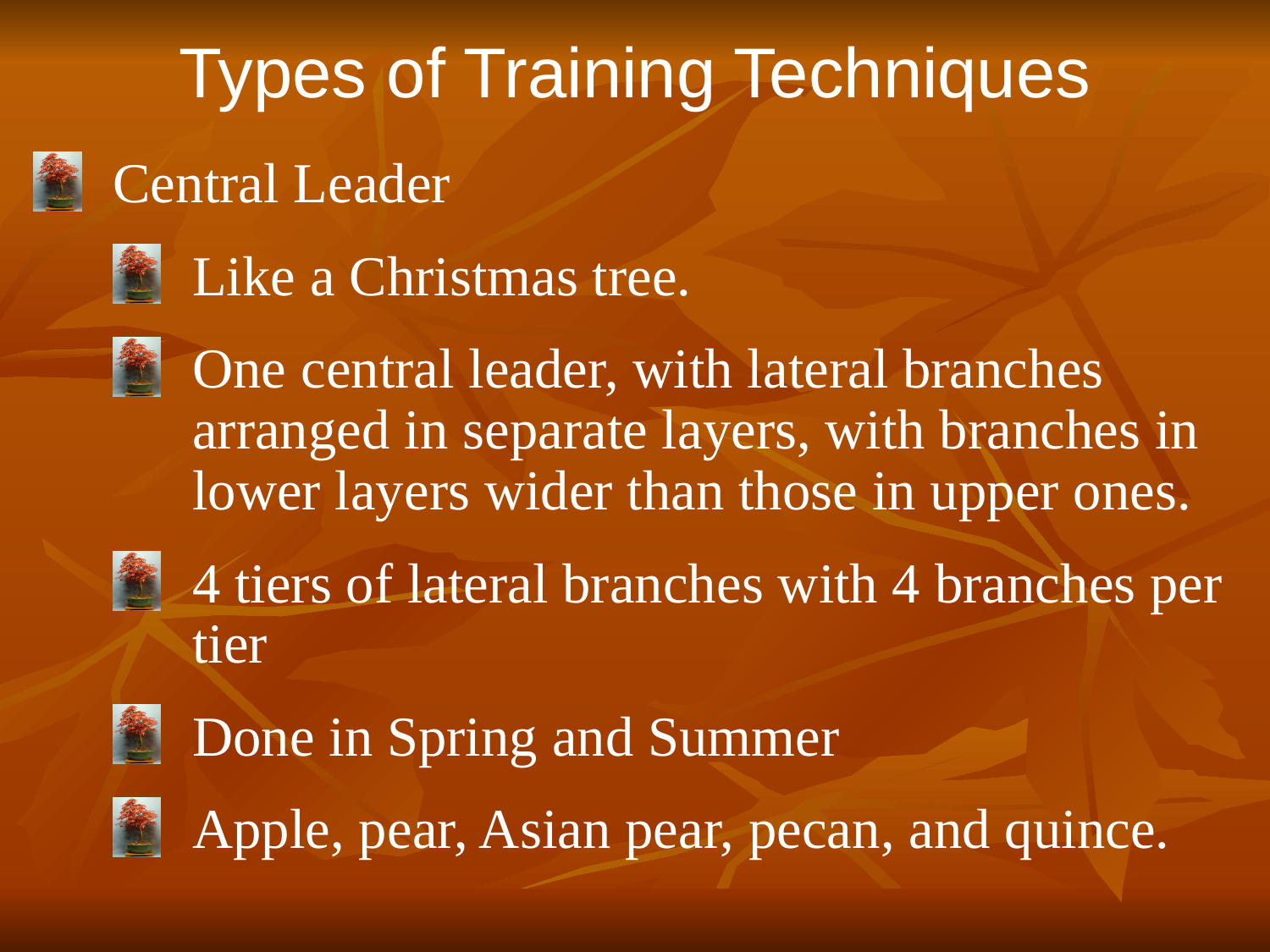

Types of Training Techniques
Central Leader
Like a Christmas tree.
One central leader, with lateral branches arranged in separate layers, with branches in lower layers wider than those in upper ones.
4 tiers of lateral branches with 4 branches per tier
Done in Spring and Summer
Apple, pear, Asian pear, pecan, and quince.